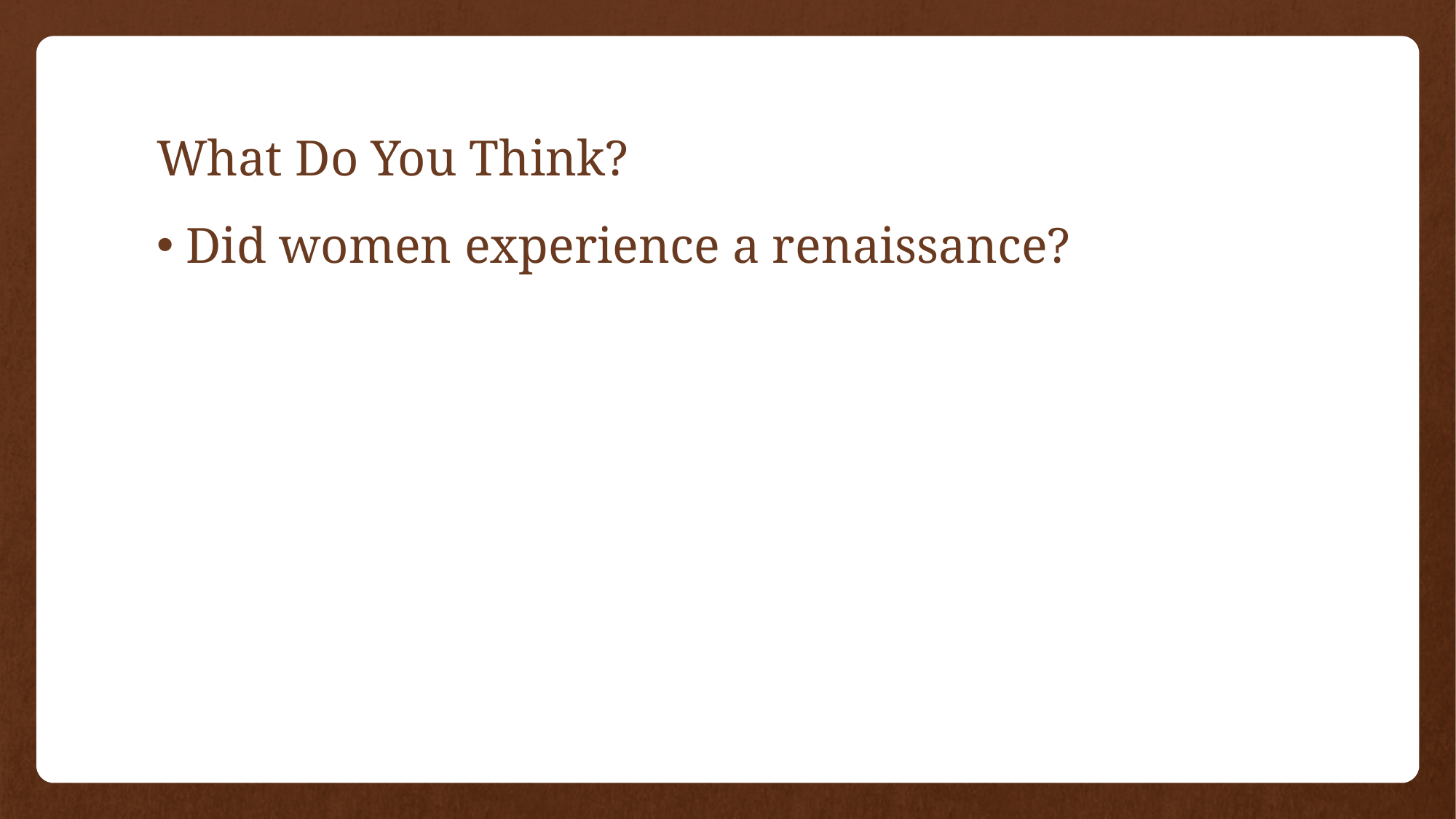

# What Do You Think?
Did women experience a renaissance?